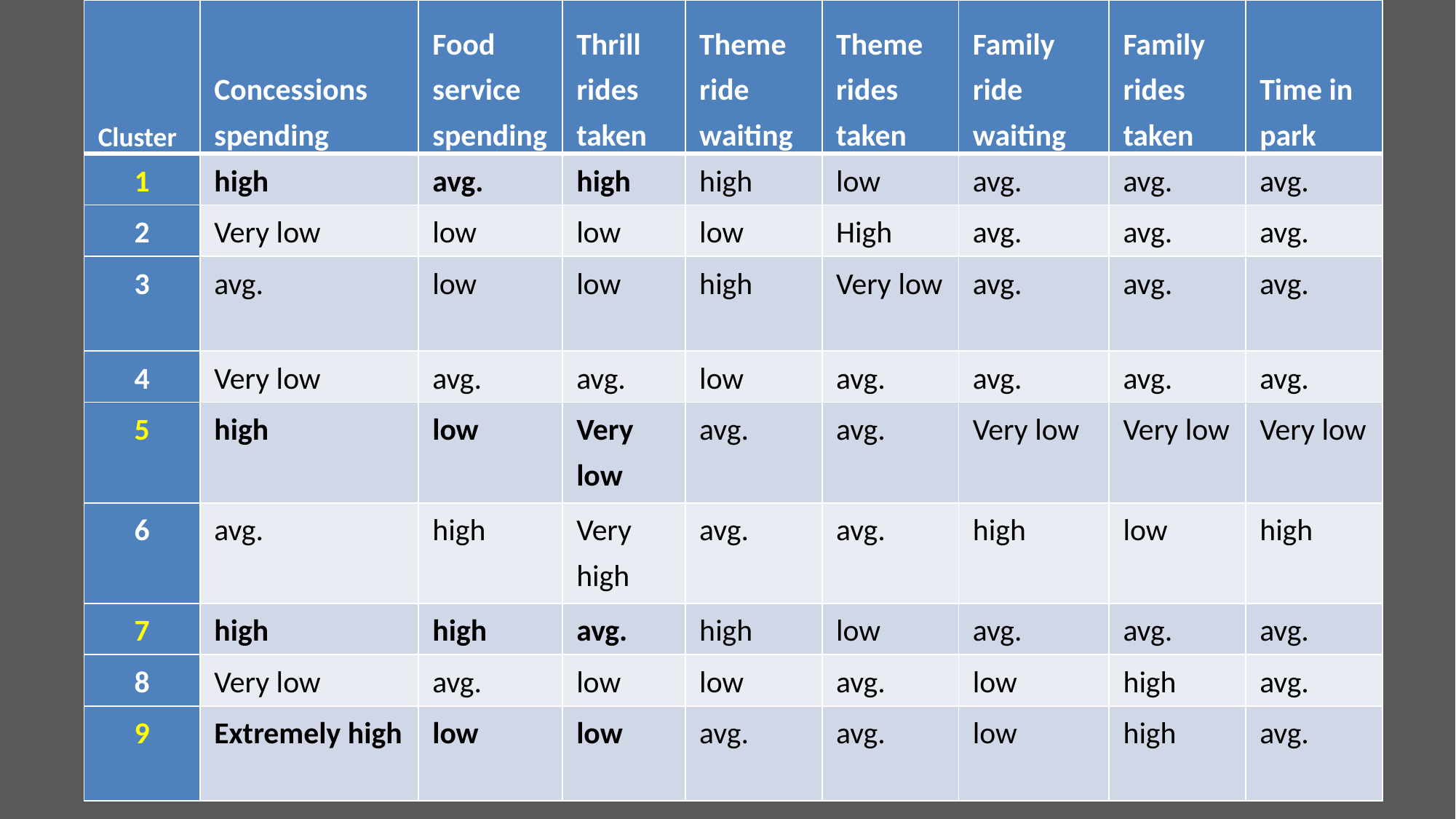

| Cluster | Concessions spending | Food service spending | Thrill rides taken | Theme ride waiting | Theme rides taken | Family ride waiting | Family rides taken | Time in park |
| --- | --- | --- | --- | --- | --- | --- | --- | --- |
| 1 | high | avg. | high | high | low | avg. | avg. | avg. |
| 2 | Very low | low | low | low | High | avg. | avg. | avg. |
| 3 | avg. | low | low | high | Very low | avg. | avg. | avg. |
| 4 | Very low | avg. | avg. | low | avg. | avg. | avg. | avg. |
| 5 | high | low | Very low | avg. | avg. | Very low | Very low | Very low |
| 6 | avg. | high | Very high | avg. | avg. | high | low | high |
| 7 | high | high | avg. | high | low | avg. | avg. | avg. |
| 8 | Very low | avg. | low | low | avg. | low | high | avg. |
| 9 | Extremely high | low | low | avg. | avg. | low | high | avg. |
#